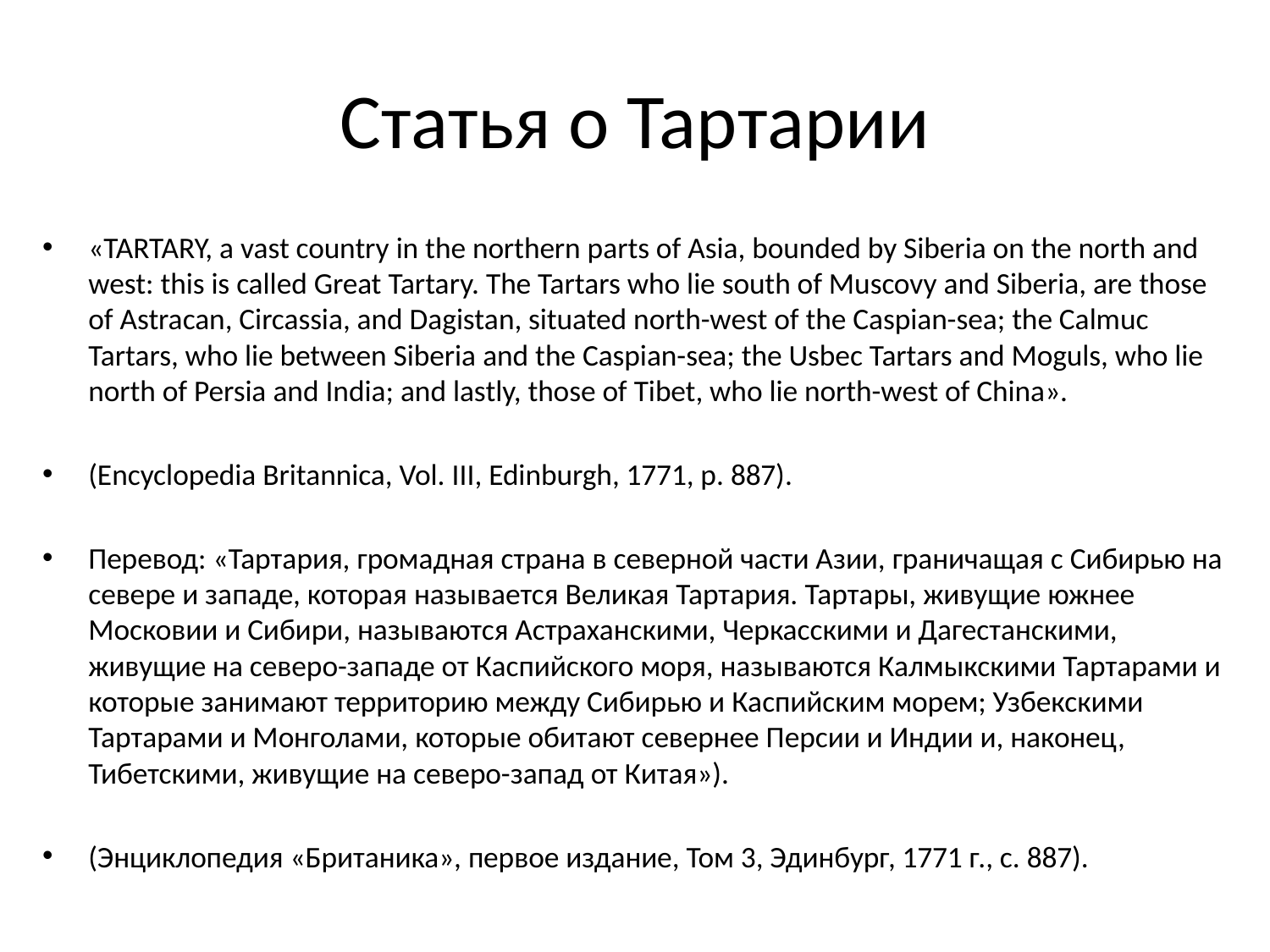

# Статья о Тартарии
«TARTARY, a vast country in the northern parts of Asia, bounded by Siberia on the north and west: this is called Great Tartary. The Tartars who lie south of Muscovy and Siberia, are those of Astracan, Circassia, and Dagistan, situated north-west of the Caspian-sea; the Calmuc Tartars, who lie between Siberia and the Caspian-sea; the Usbec Tartars and Moguls, who lie north of Persia and India; and lastly, those of Tibet, who lie north-west of China».

(Encyclopedia Britannica, Vol. III, Edinburgh, 1771, p. 887).

Перевод: «Тартария, громадная страна в северной части Азии, граничащая с Сибирью на севере и западе, которая называется Великая Тартария. Тартары, живущие южнее Московии и Сибири, называются Астраханскими, Черкасскими и Дагестанскими, живущие на северо-западе от Каспийского моря, называются Калмыкскими Тартарами и которые занимают территорию между Сибирью и Каспийским морем; Узбекскими Тартарами и Монголами, которые обитают севернее Персии и Индии и, наконец, Тибетскими, живущие на северо-запад от Китая»).

(Энциклопедия «Британика», первое издание, Том 3, Эдинбург, 1771 г., с. 887).